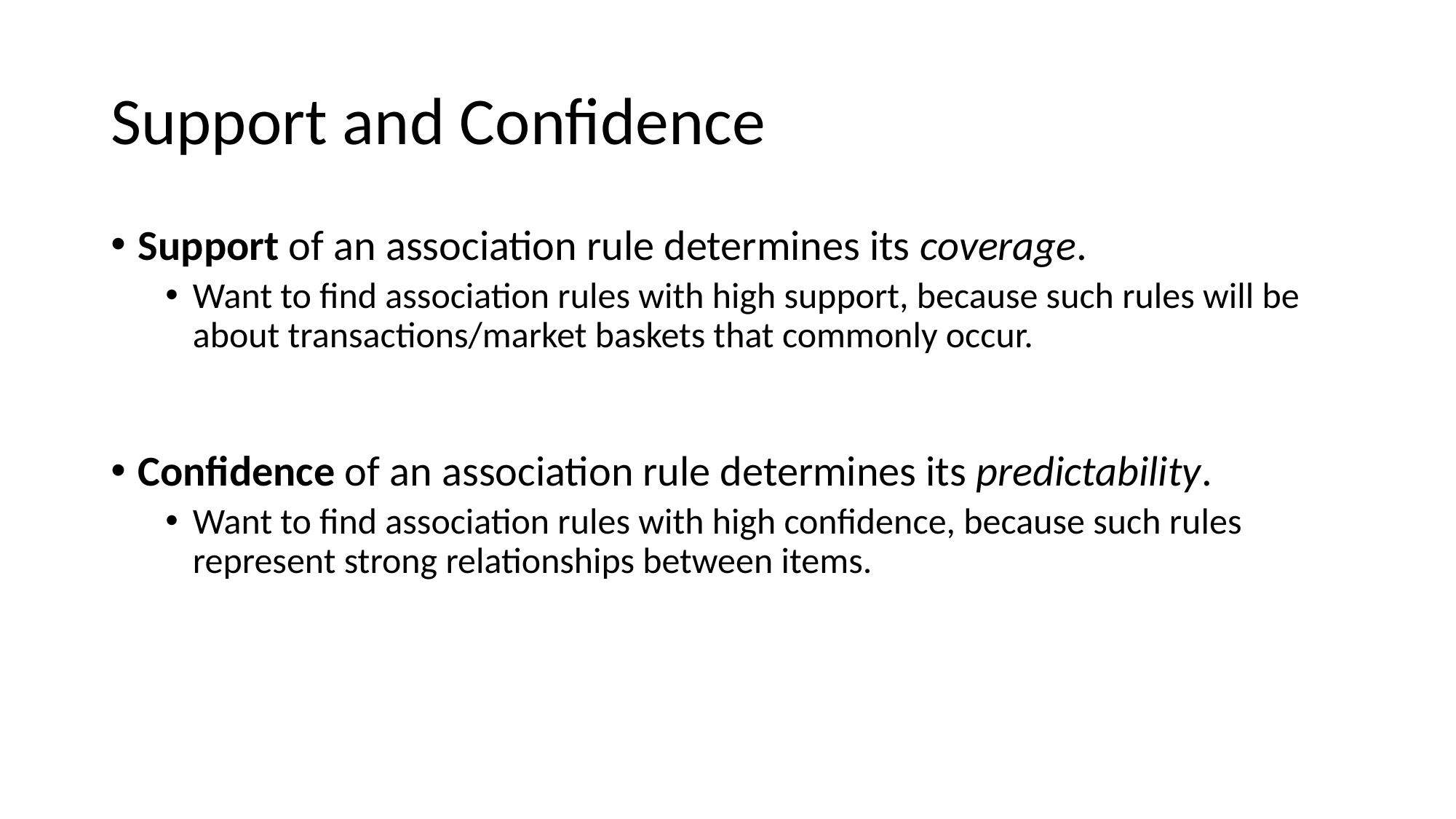

# Support and Confidence
Support of an association rule determines its coverage.
Want to find association rules with high support, because such rules will be about transactions/market baskets that commonly occur.
Confidence of an association rule determines its predictability.
Want to find association rules with high confidence, because such rules represent strong relationships between items.